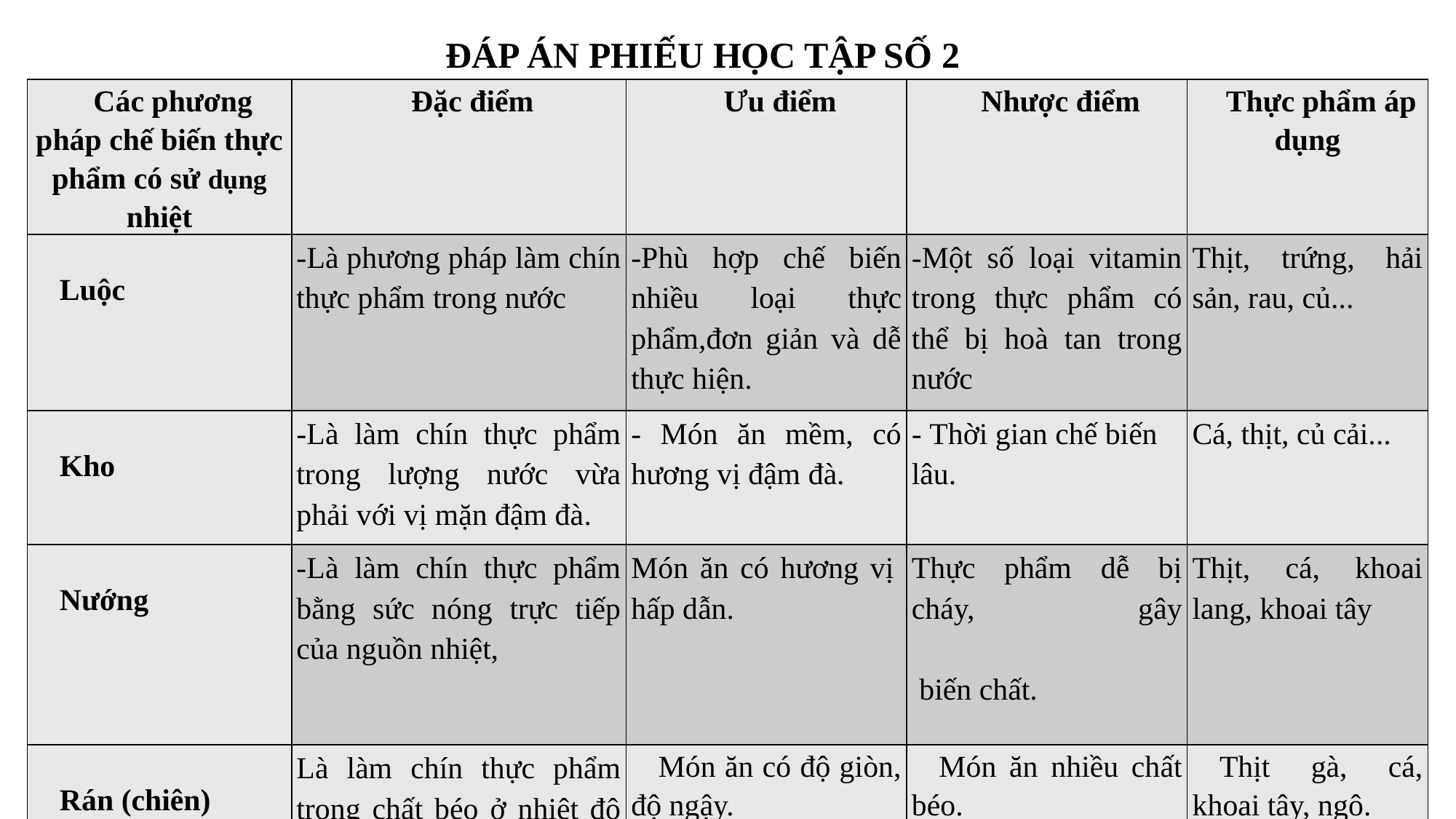

ĐÁP ÁN PHIẾU HỌC TẬP SỐ 2
| Các phương pháp chế biến thực phẩm có sử dụng nhiệt | Đặc điểm | Ưu điểm | Nhược điểm | Thực phẩm áp dụng |
| --- | --- | --- | --- | --- |
| Luộc | -Là phương pháp làm chín thực phẩm trong nước | -Phù hợp chế biến nhiều loại thực phẩm,đơn giản và dễ thực hiện. | -Một số loại vitamin trong thực phẩm có thể bị hoà tan trong nước | Thịt, trứng, hải sản, rau, củ... |
| Kho | -Là làm chín thực phẩm trong lượng nước vừa phải với vị mặn đậm đà. | - Món ăn mềm, có hương vị đậm đà. | - Thời gian chế biến lâu. | Cá, thịt, củ cải... |
| Nướng | -Là làm chín thực phẩm bằng sức nóng trực tiếp của nguồn nhiệt, | Món ăn có hương vị hấp dẫn. | Thực phẩm dễ bị cháy, gây biến chất. | Thịt, cá, khoai lang, khoai tây |
| Rán (chiên) | Là làm chín thực phẩm trong chất béo ở nhiệt độ cao | Món ăn có độ giòn, độ ngậy. | Món ăn nhiều chất béo. | Thịt gà, cá, khoai tây, ngô. |